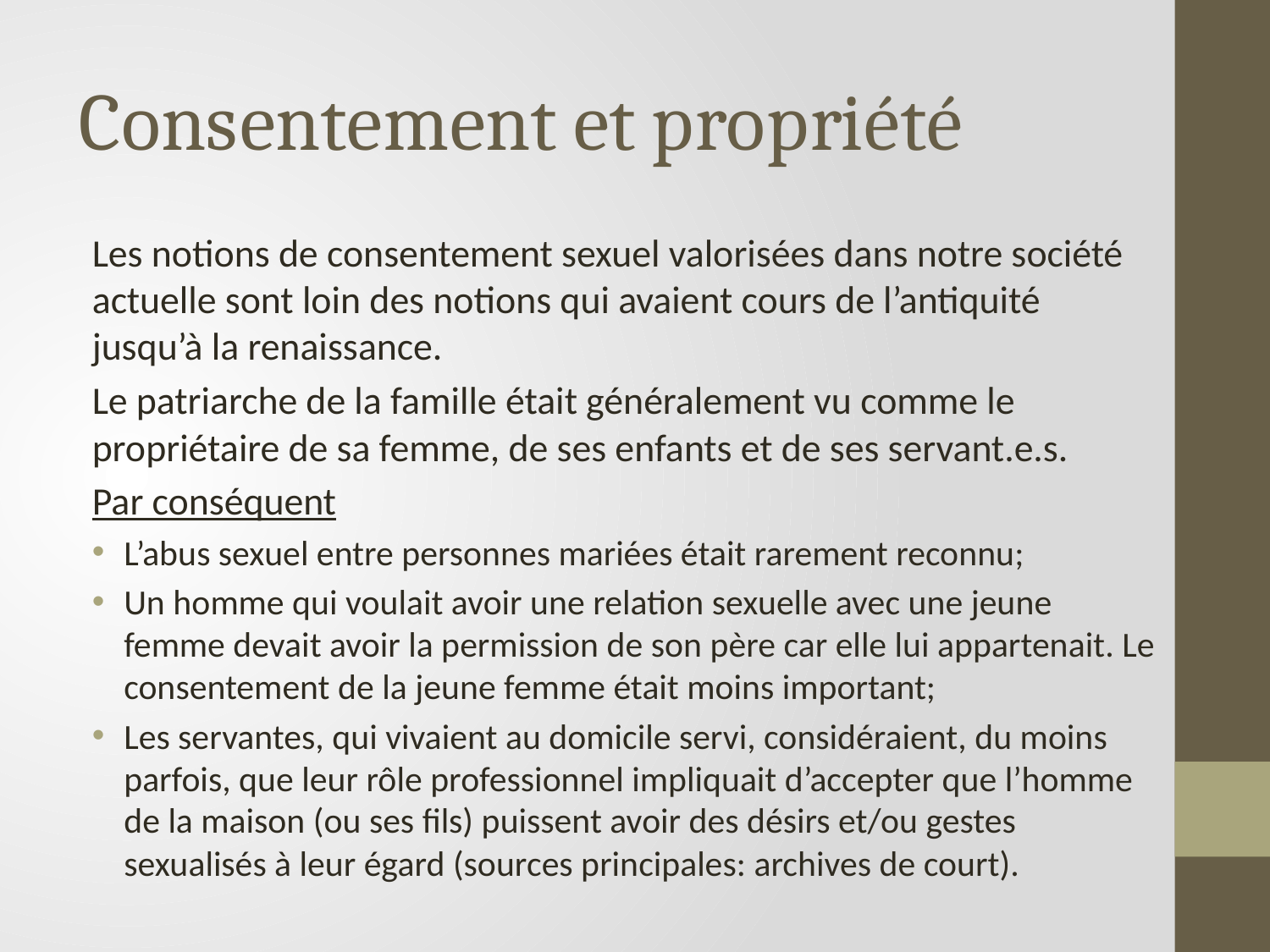

# Consentement et propriété
Les notions de consentement sexuel valorisées dans notre société actuelle sont loin des notions qui avaient cours de l’antiquité jusqu’à la renaissance.
Le patriarche de la famille était généralement vu comme le propriétaire de sa femme, de ses enfants et de ses servant.e.s.
Par conséquent
L’abus sexuel entre personnes mariées était rarement reconnu;
Un homme qui voulait avoir une relation sexuelle avec une jeune femme devait avoir la permission de son père car elle lui appartenait. Le consentement de la jeune femme était moins important;
Les servantes, qui vivaient au domicile servi, considéraient, du moins parfois, que leur rôle professionnel impliquait d’accepter que l’homme de la maison (ou ses fils) puissent avoir des désirs et/ou gestes sexualisés à leur égard (sources principales: archives de court).